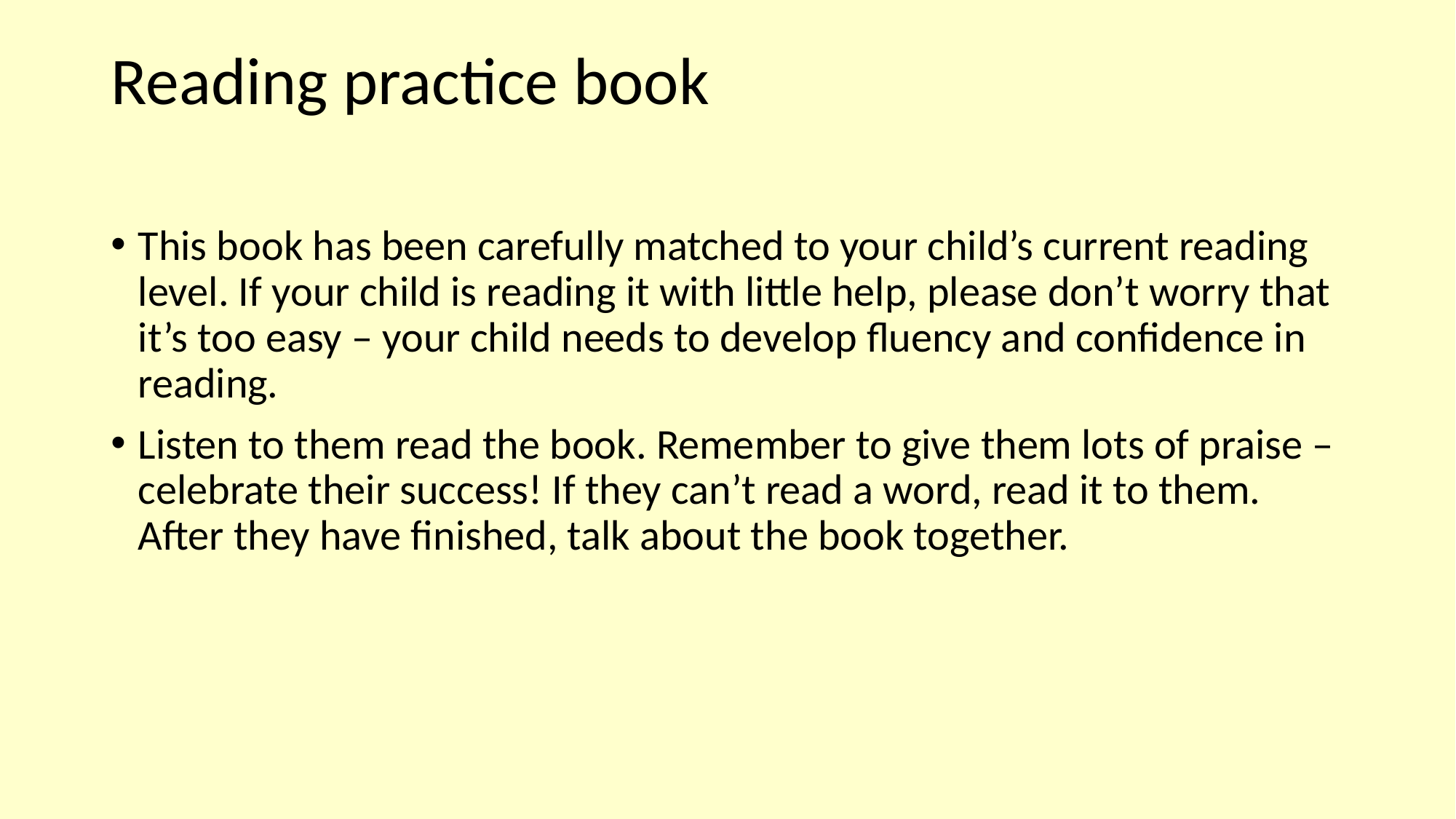

# Reading practice book
This book has been carefully matched to your child’s current reading level. If your child is reading it with little help, please don’t worry that it’s too easy – your child needs to develop fluency and confidence in reading.
Listen to them read the book. Remember to give them lots of praise – celebrate their success! If they can’t read a word, read it to them. After they have finished, talk about the book together.